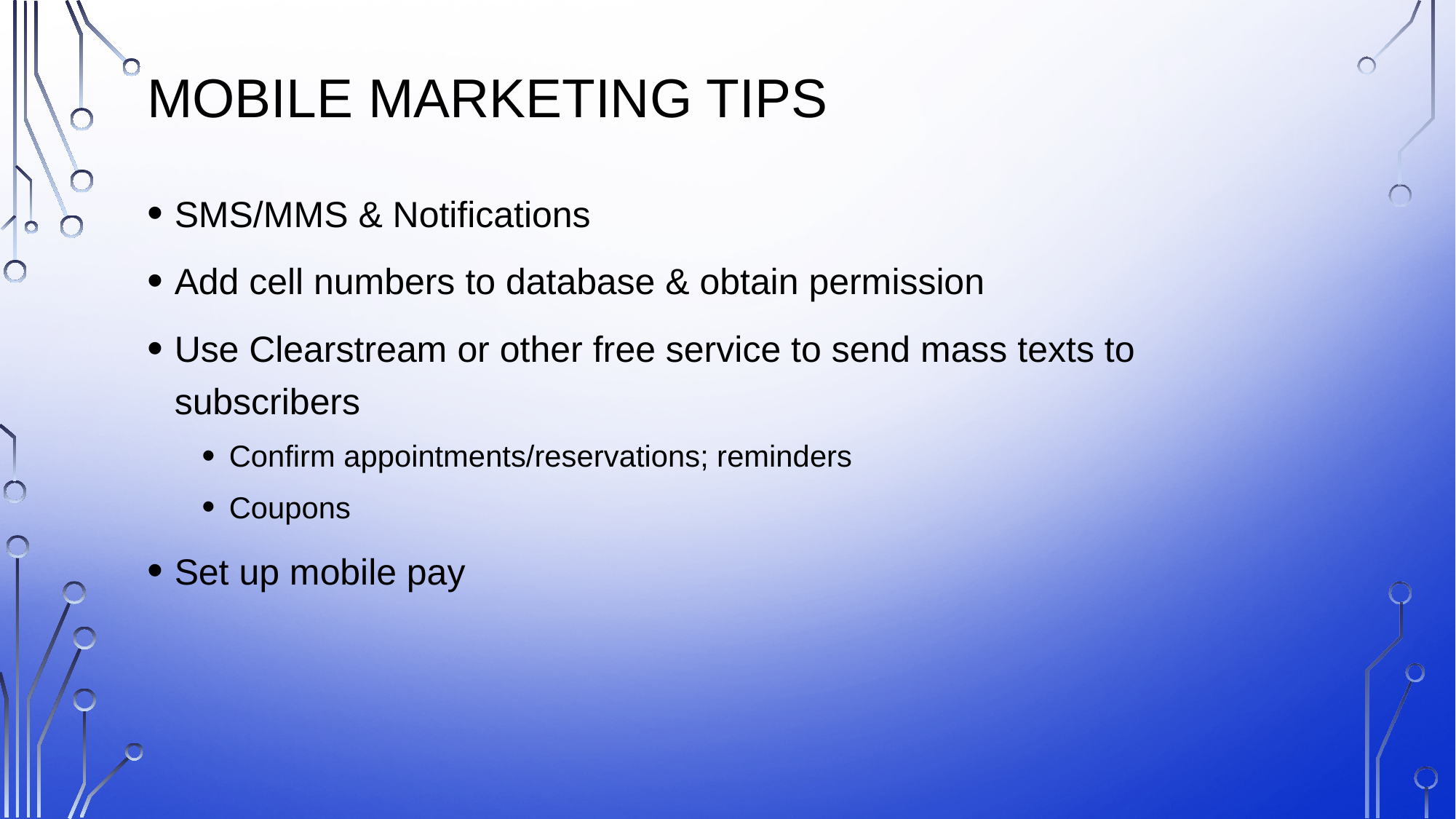

# Mobile Marketing Tips
SMS/MMS & Notifications
Add cell numbers to database & obtain permission
Use Clearstream or other free service to send mass texts to subscribers
Confirm appointments/reservations; reminders
Coupons
Set up mobile pay